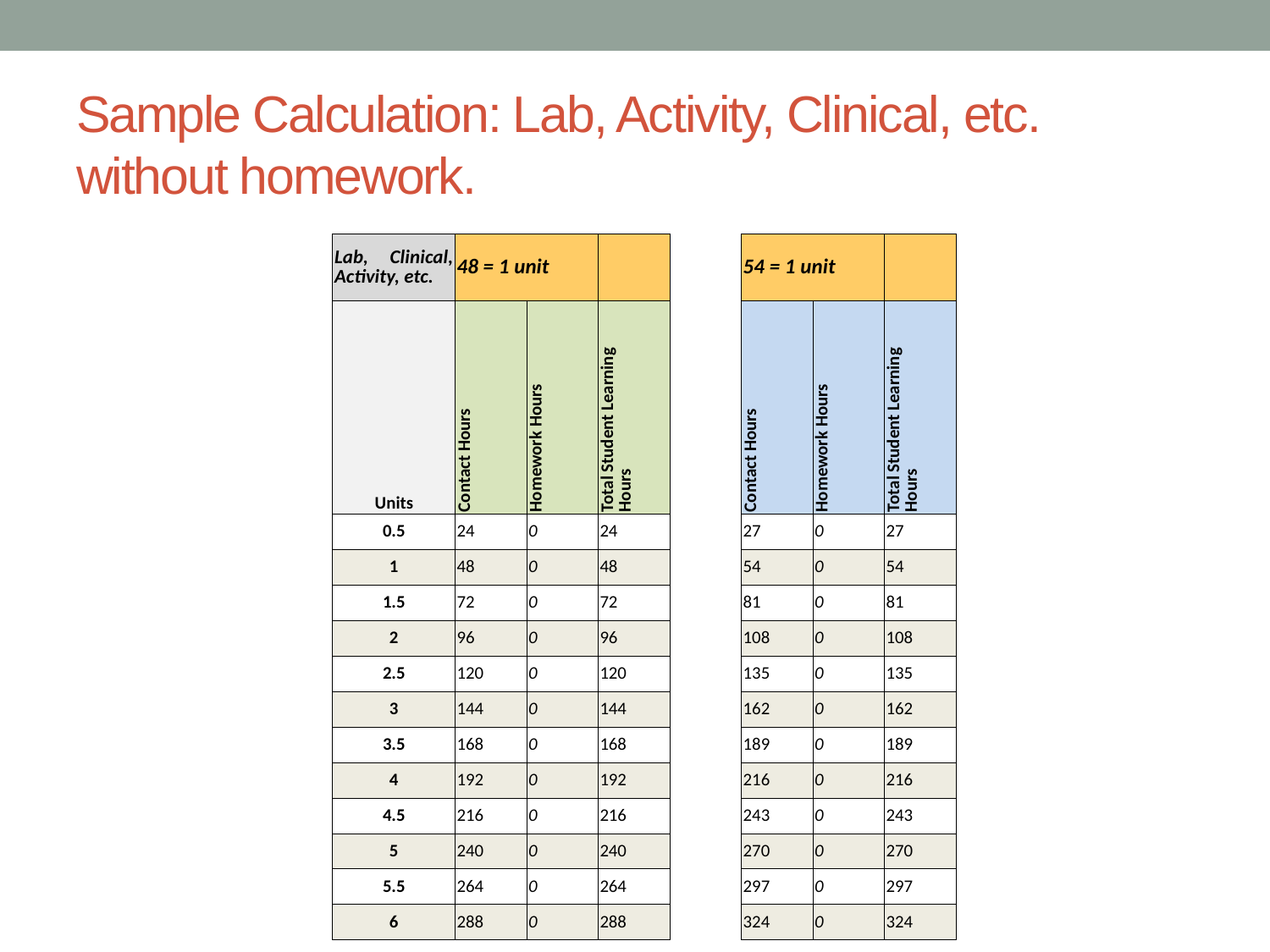

# Sample Calculation: Lab, Activity, Clinical, etc. without homework.
| Lab, Clinical, Activity, etc. | 48 = 1 unit |  |  |  | 54 = 1 unit |  |  |
| --- | --- | --- | --- | --- | --- | --- | --- |
| Units | Contact Hours | Homework Hours | Total Student Learning Hours |  | Contact Hours | Homework Hours | Total Student Learning Hours |
| 0.5 | 24 | 0 | 24 |  | 27 | 0 | 27 |
| 1 | 48 | 0 | 48 |  | 54 | 0 | 54 |
| 1.5 | 72 | 0 | 72 |  | 81 | 0 | 81 |
| 2 | 96 | 0 | 96 |  | 108 | 0 | 108 |
| 2.5 | 120 | 0 | 120 |  | 135 | 0 | 135 |
| 3 | 144 | 0 | 144 |  | 162 | 0 | 162 |
| 3.5 | 168 | 0 | 168 |  | 189 | 0 | 189 |
| 4 | 192 | 0 | 192 |  | 216 | 0 | 216 |
| 4.5 | 216 | 0 | 216 |  | 243 | 0 | 243 |
| 5 | 240 | 0 | 240 |  | 270 | 0 | 270 |
| 5.5 | 264 | 0 | 264 |  | 297 | 0 | 297 |
| 6 | 288 | 0 | 288 |  | 324 | 0 | 324 |